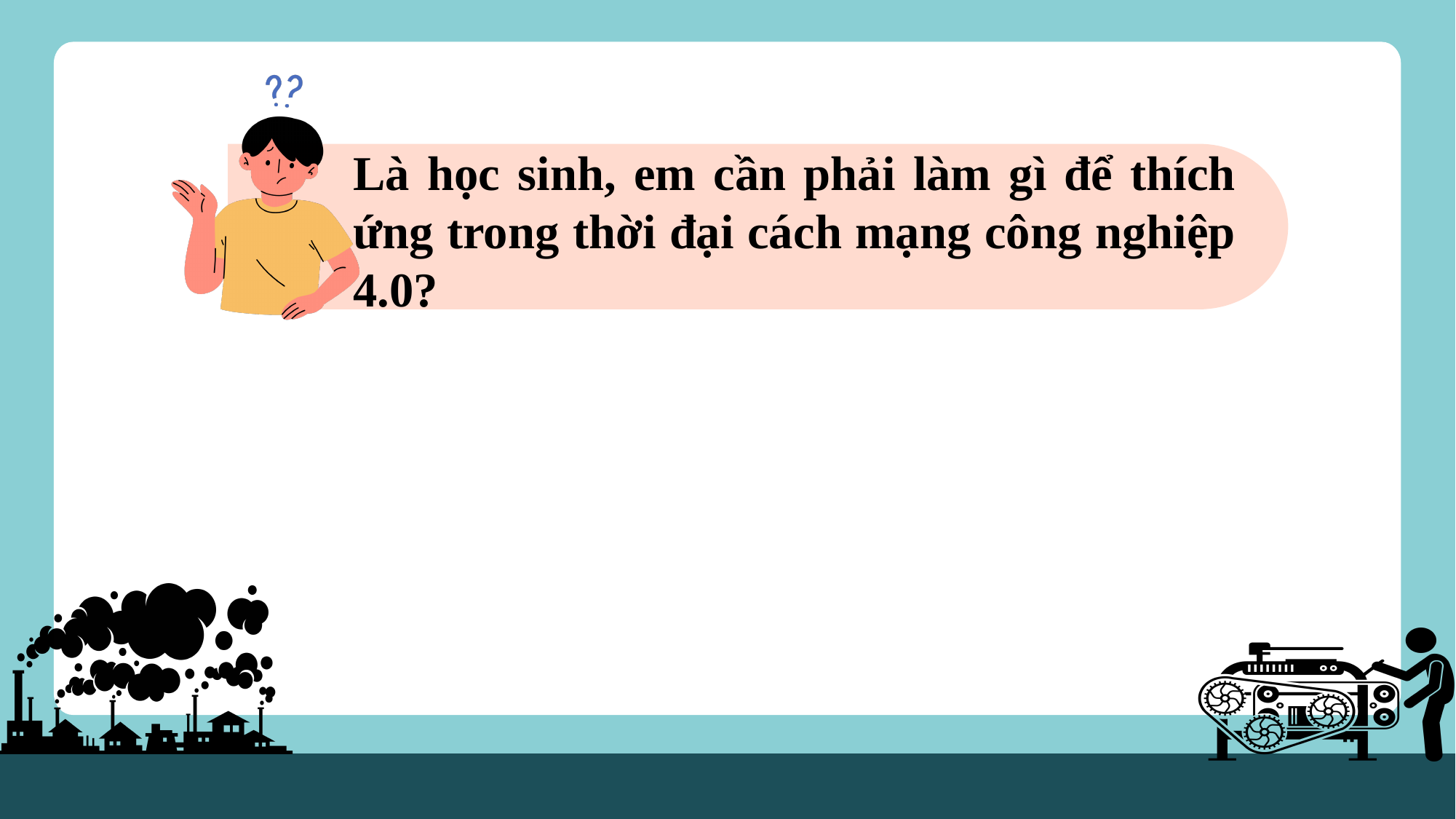

Là học sinh, em cần phải làm gì để thích ứng trong thời đại cách mạng công nghiệp 4.0?